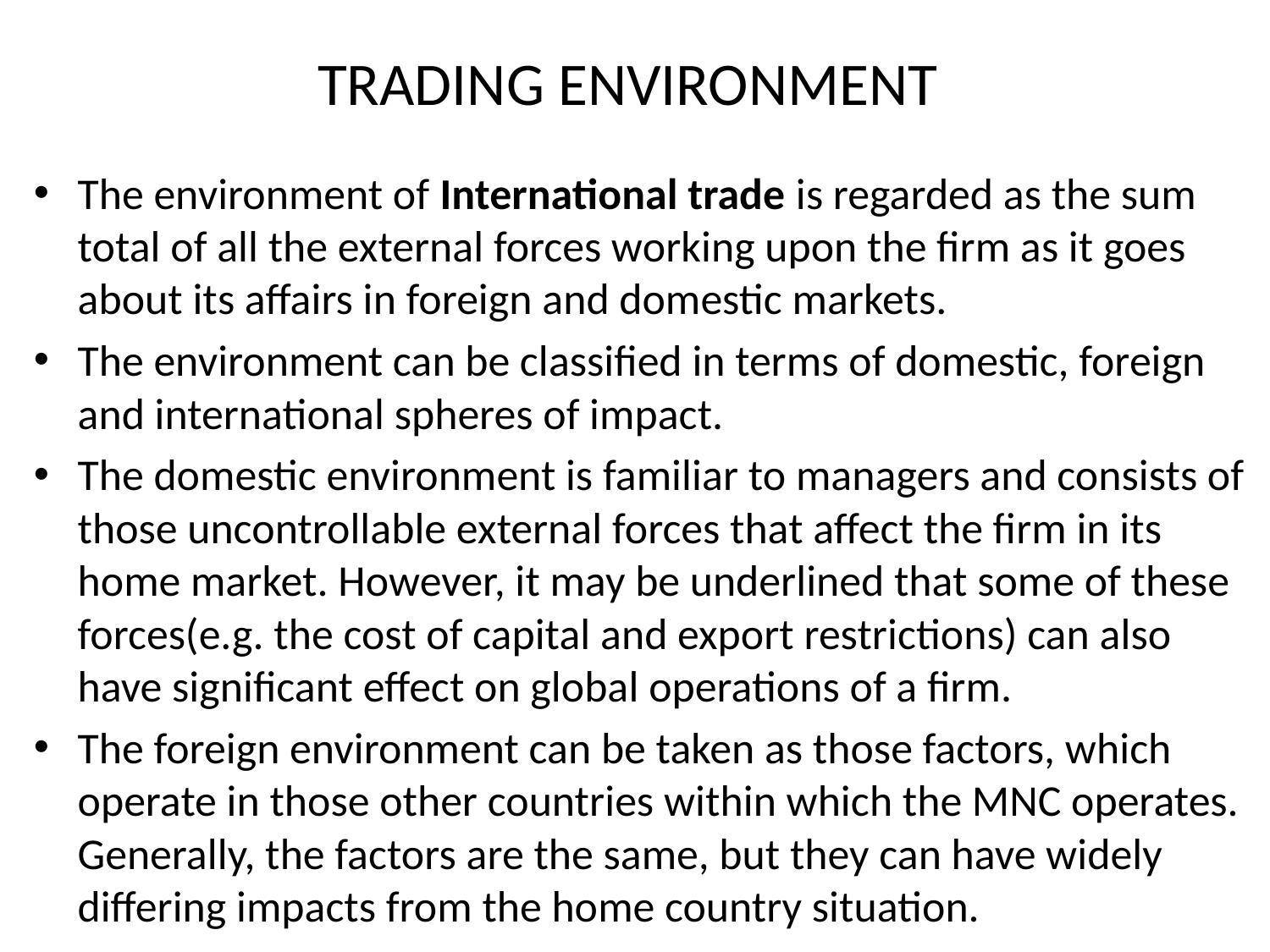

# TRADING ENVIRONMENT
The environment of International trade is regarded as the sum total of all the external forces working upon the firm as it goes about its affairs in foreign and domestic markets.
The environment can be classified in terms of domestic, foreign and international spheres of impact.
The domestic environment is familiar to managers and consists of those uncontrollable external forces that affect the firm in its home market. However, it may be underlined that some of these forces(e.g. the cost of capital and export restrictions) can also have significant effect on global operations of a firm.
The foreign environment can be taken as those factors, which operate in those other countries within which the MNC operates. Generally, the factors are the same, but they can have widely differing impacts from the home country situation.